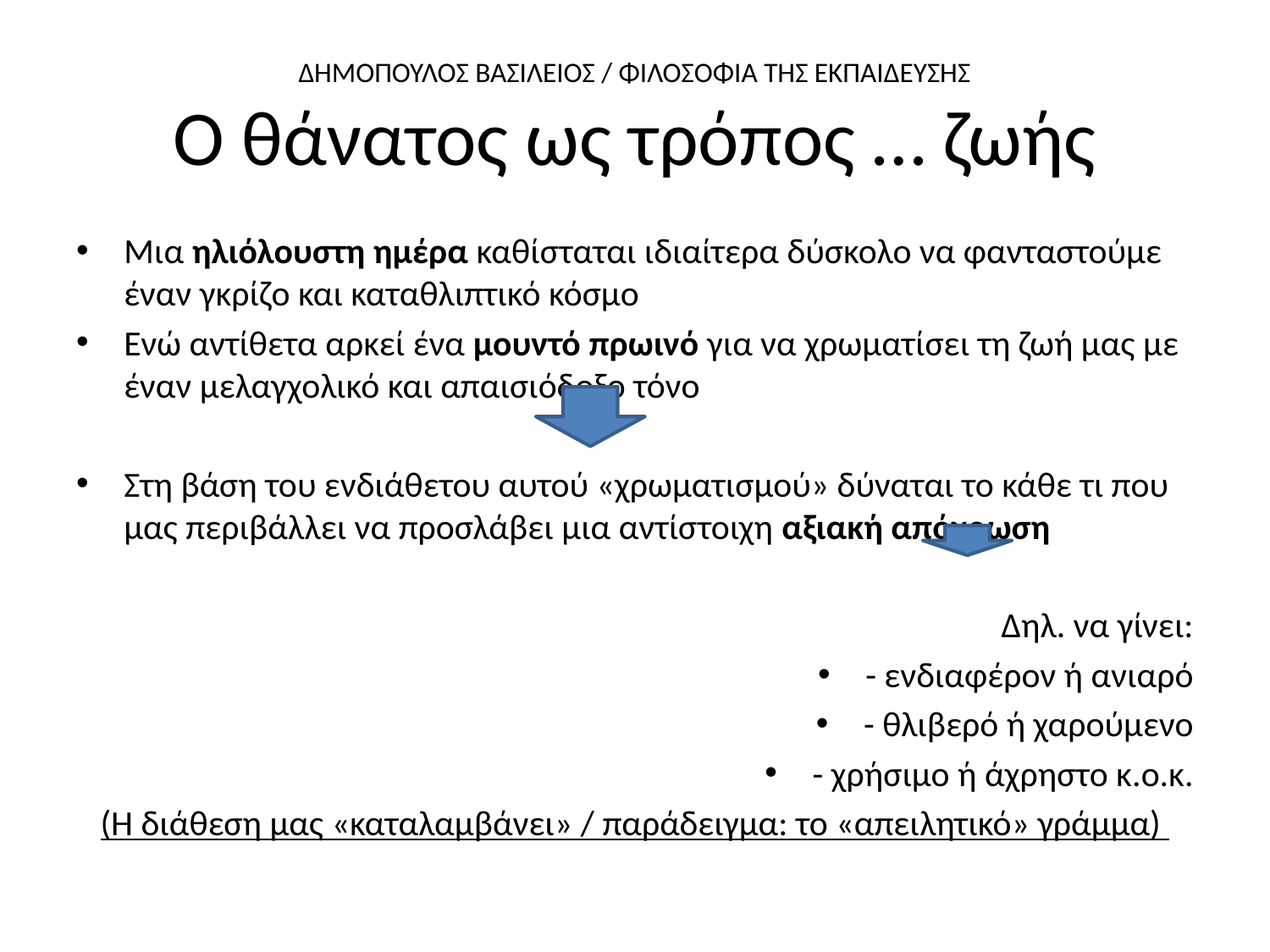

# ΔΗΜΟΠΟΥΛΟΣ ΒΑΣΙΛΕΙΟΣ / ΦΙΛΟΣΟΦΙΑ ΤΗΣ ΕΚΠΑΙΔΕΥΣΗΣ Ο θάνατος ως τρόπος … ζωής
Μια ηλιόλουστη ημέρα καθίσταται ιδιαίτερα δύσκολο να φανταστούμε έναν γκρίζο και καταθλιπτικό κόσμο
Ενώ αντίθετα αρκεί ένα μουντό πρωινό για να χρωματίσει τη ζωή μας με έναν μελαγχολικό και απαισιόδοξο τόνο

Στη βάση του ενδιάθετου αυτού «χρωματισμού» δύναται το κάθε τι που μας περιβάλλει να προσλάβει μια αντίστοιχη αξιακή απόχρωση

Δηλ. να γίνει:
- ενδιαφέρον ή ανιαρό
- θλιβερό ή χαρούμενο
- χρήσιμο ή άχρηστο κ.ο.κ.
(Η διάθεση μας «καταλαμβάνει» / παράδειγμα: το «απειλητικό» γράμμα)